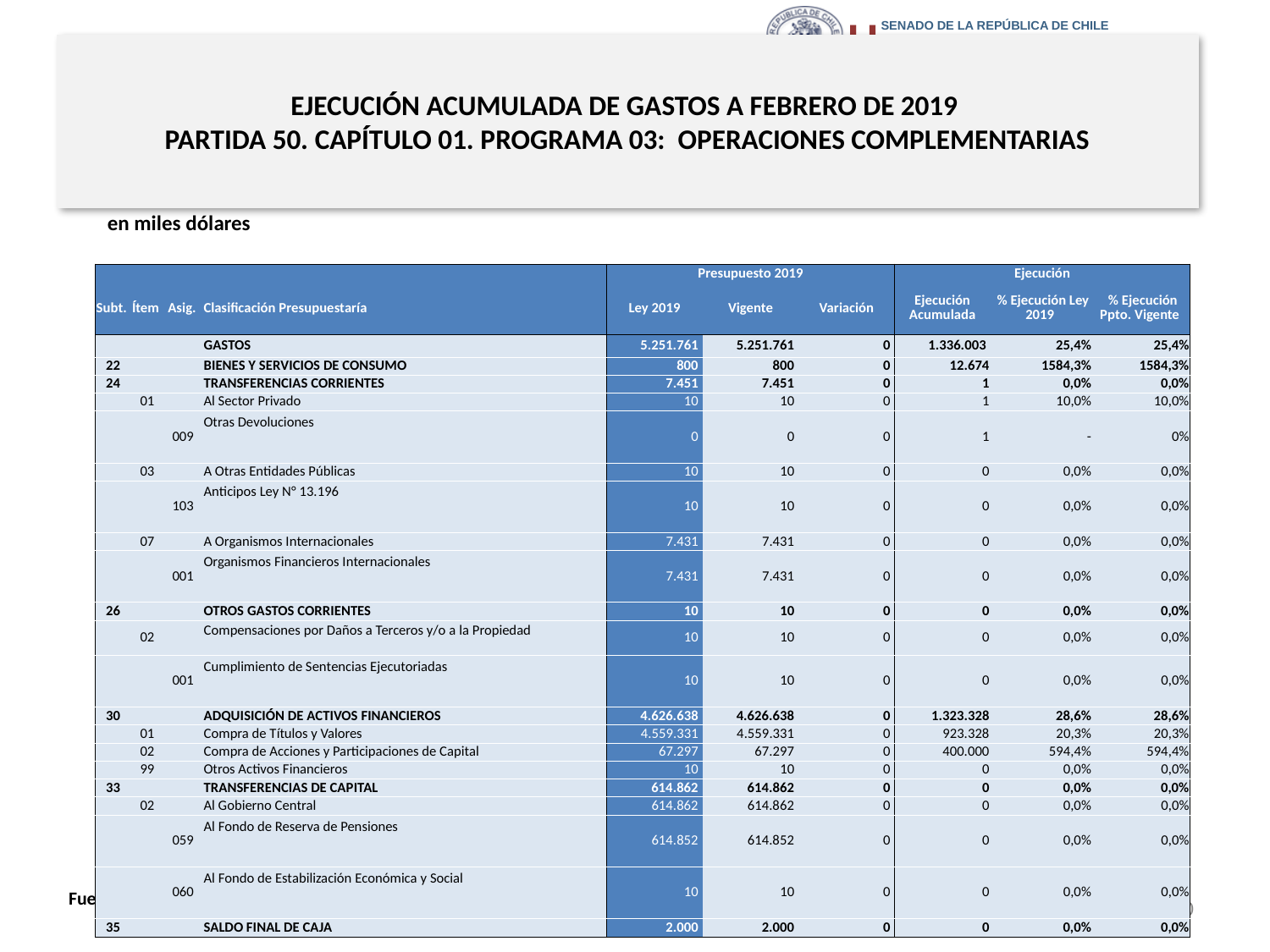

# EJECUCIÓN ACUMULADA DE GASTOS A FEBRERO DE 2019 PARTIDA 50. CAPÍTULO 01. PROGRAMA 03:  OPERACIONES COMPLEMENTARIAS
en miles dólares
|  |  |  |  | Presupuesto 2019 |  |  | Ejecución |  |  |
| --- | --- | --- | --- | --- | --- | --- | --- | --- | --- |
| Subt. | Ítem | Asig. | Clasificación Presupuestaría | Ley 2019 | Vigente | Variación | Ejecución Acumulada | % Ejecución Ley 2019 | % Ejecución Ppto. Vigente |
|  |  |  | GASTOS | 5.251.761 | 5.251.761 | 0 | 1.336.003 | 25,4% | 25,4% |
| 22 |  |  | BIENES Y SERVICIOS DE CONSUMO | 800 | 800 | 0 | 12.674 | 1584,3% | 1584,3% |
| 24 |  |  | TRANSFERENCIAS CORRIENTES | 7.451 | 7.451 | 0 | 1 | 0,0% | 0,0% |
|  | 01 |  | Al Sector Privado | 10 | 10 | 0 | 1 | 10,0% | 10,0% |
|  |  | 009 | Otras Devoluciones | 0 | 0 | 0 | 1 | - | 0% |
|  | 03 |  | A Otras Entidades Públicas | 10 | 10 | 0 | 0 | 0,0% | 0,0% |
|  |  | 103 | Anticipos Ley N° 13.196 | 10 | 10 | 0 | 0 | 0,0% | 0,0% |
|  | 07 |  | A Organismos Internacionales | 7.431 | 7.431 | 0 | 0 | 0,0% | 0,0% |
|  |  | 001 | Organismos Financieros Internacionales | 7.431 | 7.431 | 0 | 0 | 0,0% | 0,0% |
| 26 |  |  | OTROS GASTOS CORRIENTES | 10 | 10 | 0 | 0 | 0,0% | 0,0% |
|  | 02 |  | Compensaciones por Daños a Terceros y/o a la Propiedad | 10 | 10 | 0 | 0 | 0,0% | 0,0% |
|  |  | 001 | Cumplimiento de Sentencias Ejecutoriadas | 10 | 10 | 0 | 0 | 0,0% | 0,0% |
| 30 |  |  | ADQUISICIÓN DE ACTIVOS FINANCIEROS | 4.626.638 | 4.626.638 | 0 | 1.323.328 | 28,6% | 28,6% |
|  | 01 |  | Compra de Títulos y Valores | 4.559.331 | 4.559.331 | 0 | 923.328 | 20,3% | 20,3% |
|  | 02 |  | Compra de Acciones y Participaciones de Capital | 67.297 | 67.297 | 0 | 400.000 | 594,4% | 594,4% |
|  | 99 |  | Otros Activos Financieros | 10 | 10 | 0 | 0 | 0,0% | 0,0% |
| 33 |  |  | TRANSFERENCIAS DE CAPITAL | 614.862 | 614.862 | 0 | 0 | 0,0% | 0,0% |
|  | 02 |  | Al Gobierno Central | 614.862 | 614.862 | 0 | 0 | 0,0% | 0,0% |
|  |  | 059 | Al Fondo de Reserva de Pensiones | 614.852 | 614.852 | 0 | 0 | 0,0% | 0,0% |
|  |  | 060 | Al Fondo de Estabilización Económica y Social | 10 | 10 | 0 | 0 | 0,0% | 0,0% |
| 35 |  |  | SALDO FINAL DE CAJA | 2.000 | 2.000 | 0 | 0 | 0,0% | 0,0% |
Fuente: Elaboración propia en base  a Informes de ejecución presupuestaria mensual de DIPRES
10